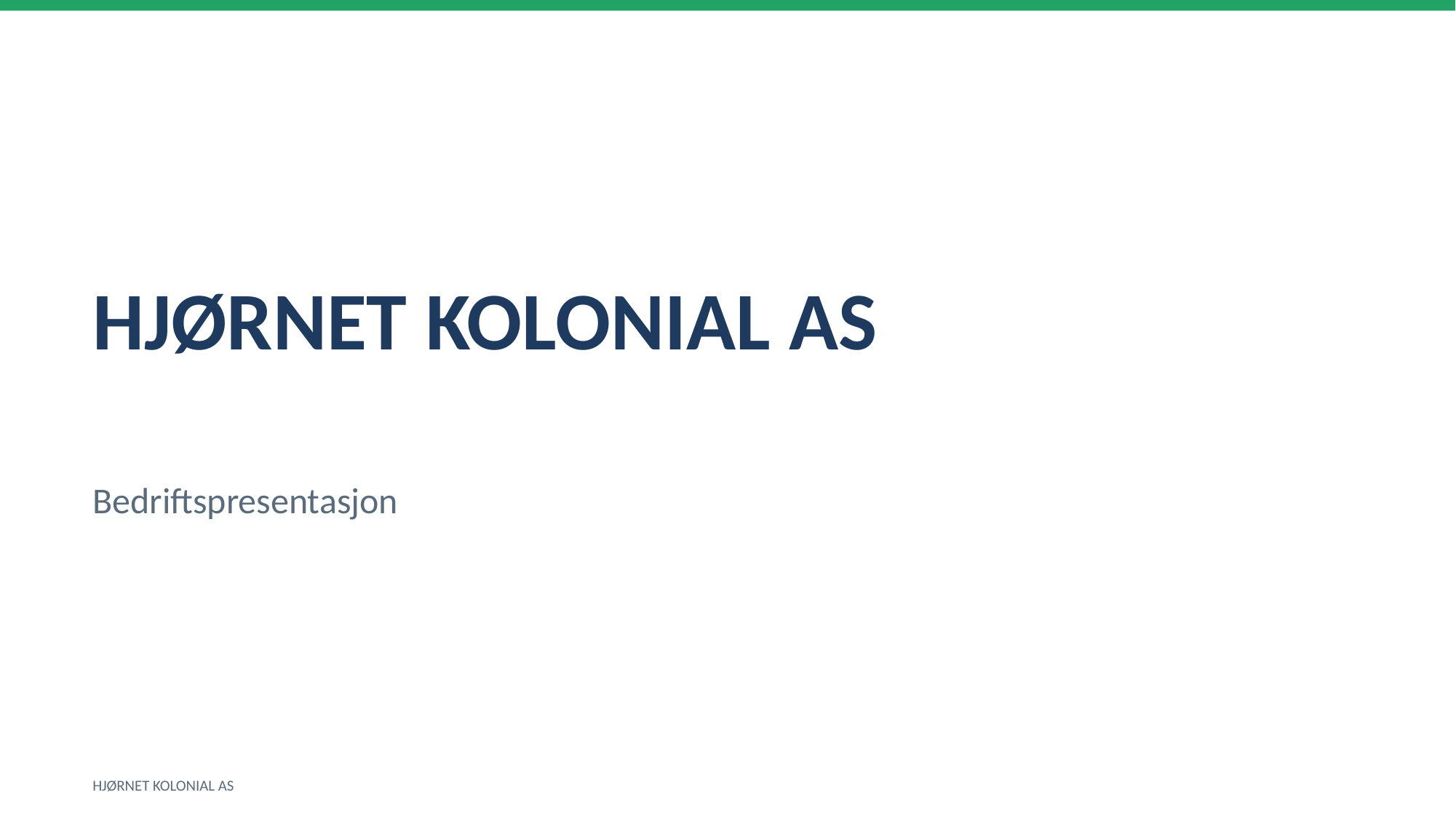

HJØRNET KOLONIAL AS
Bedriftspresentasjon
HJØRNET KOLONIAL AS